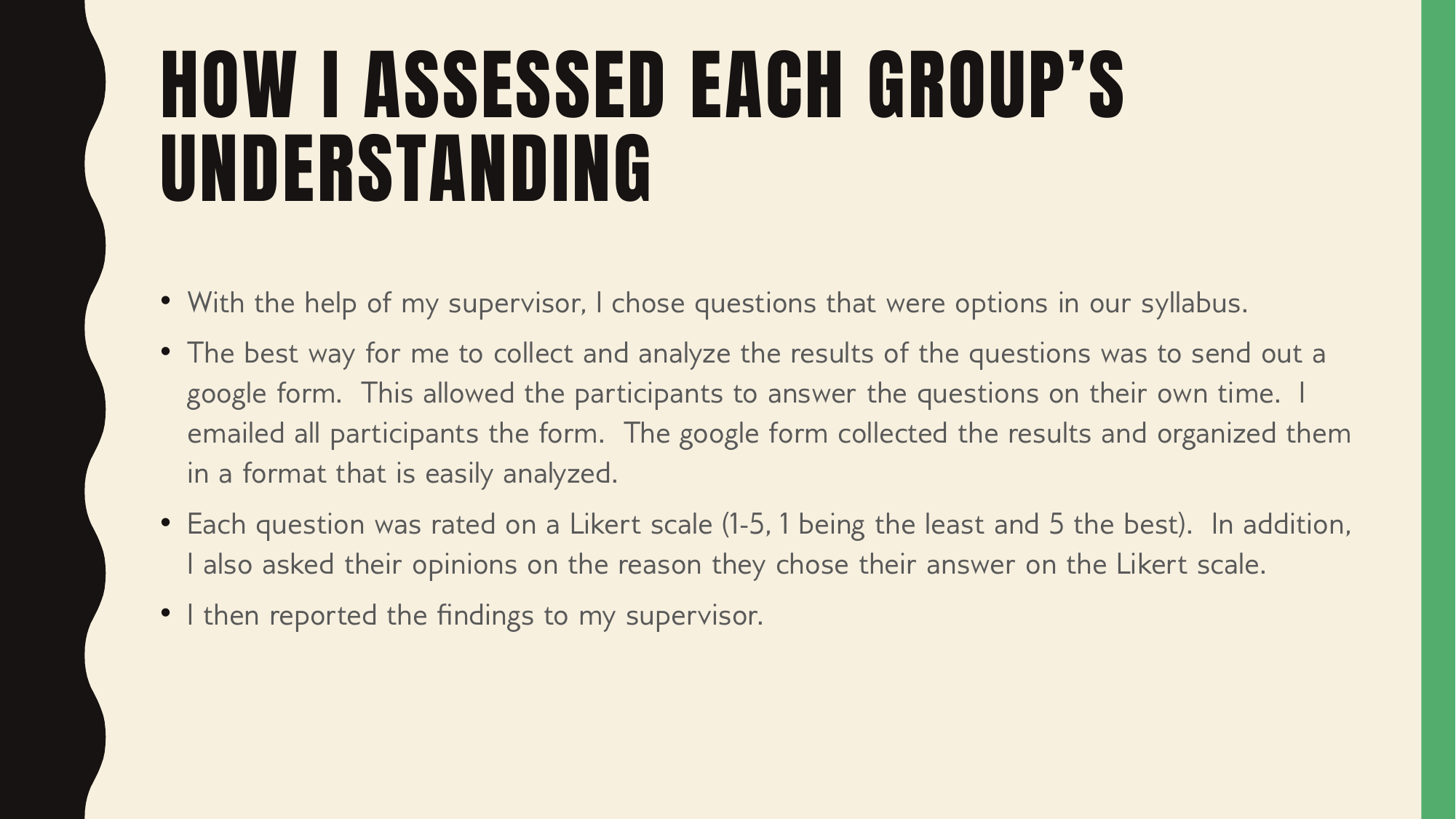

# How I assessed each group’s understanding
With the help of my supervisor, I chose questions that were options in our syllabus.
The best way for me to collect and analyze the results of the questions was to send out a google form.  This allowed the participants to answer the questions on their own time.  I emailed all participants the form.  The google form collected the results and organized them in a format that is easily analyzed.
Each question was rated on a Likert scale (1-5, 1 being the least and 5 the best).  In addition, I also asked their opinions on the reason they chose their answer on the Likert scale.
I then reported the findings to my supervisor.